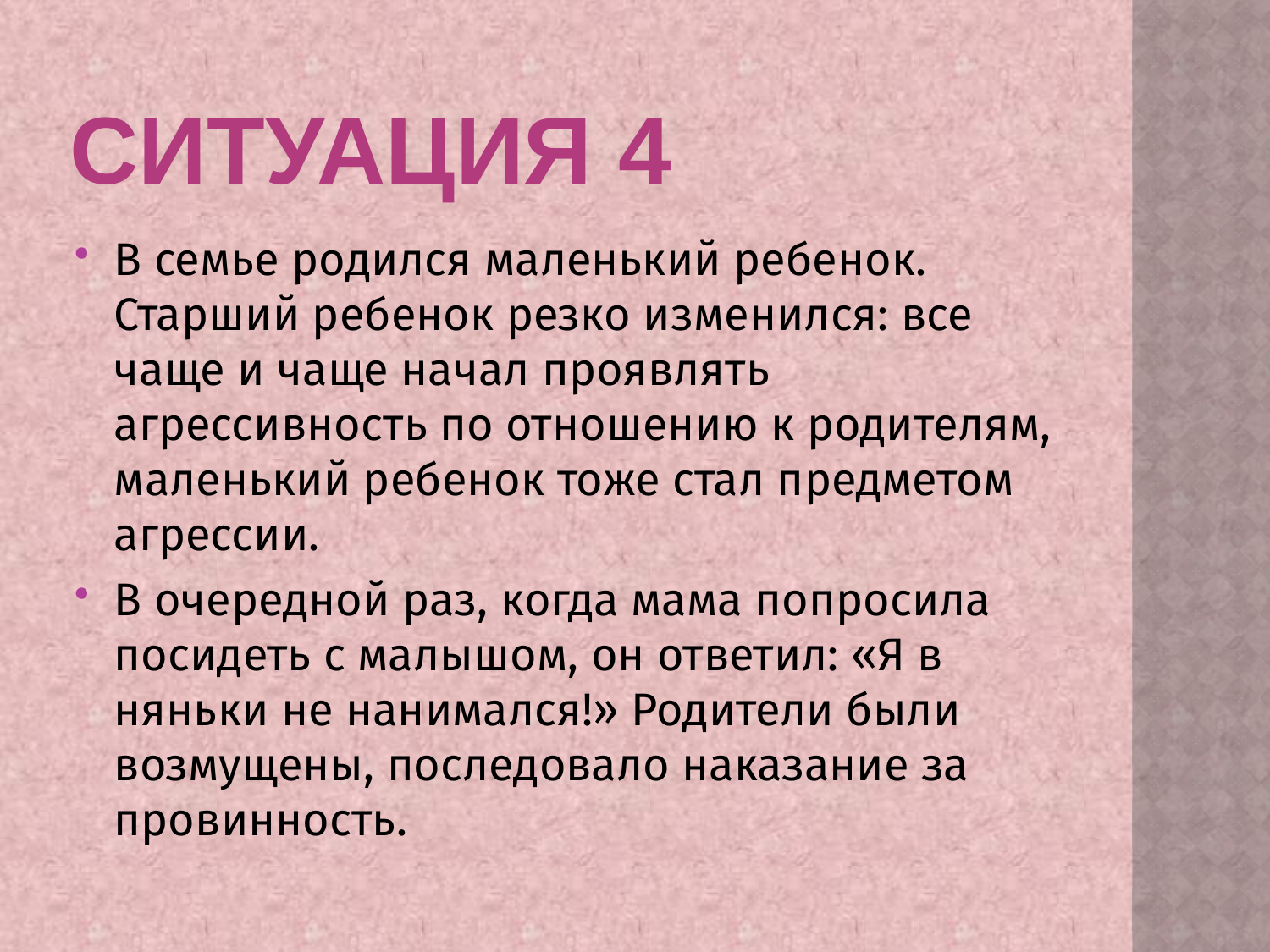

# Ситуация 4
В семье родился маленький ребенок. Старший ребенок резко изменился: все чаще и чаще начал проявлять агрессивность по отношению к родителям, маленький ребенок тоже стал предметом агрессии.
В очередной раз, когда мама попросила посидеть с малышом, он ответил: «Я в няньки не нанимался!» Родители были возмущены, последовало наказание за провинность.